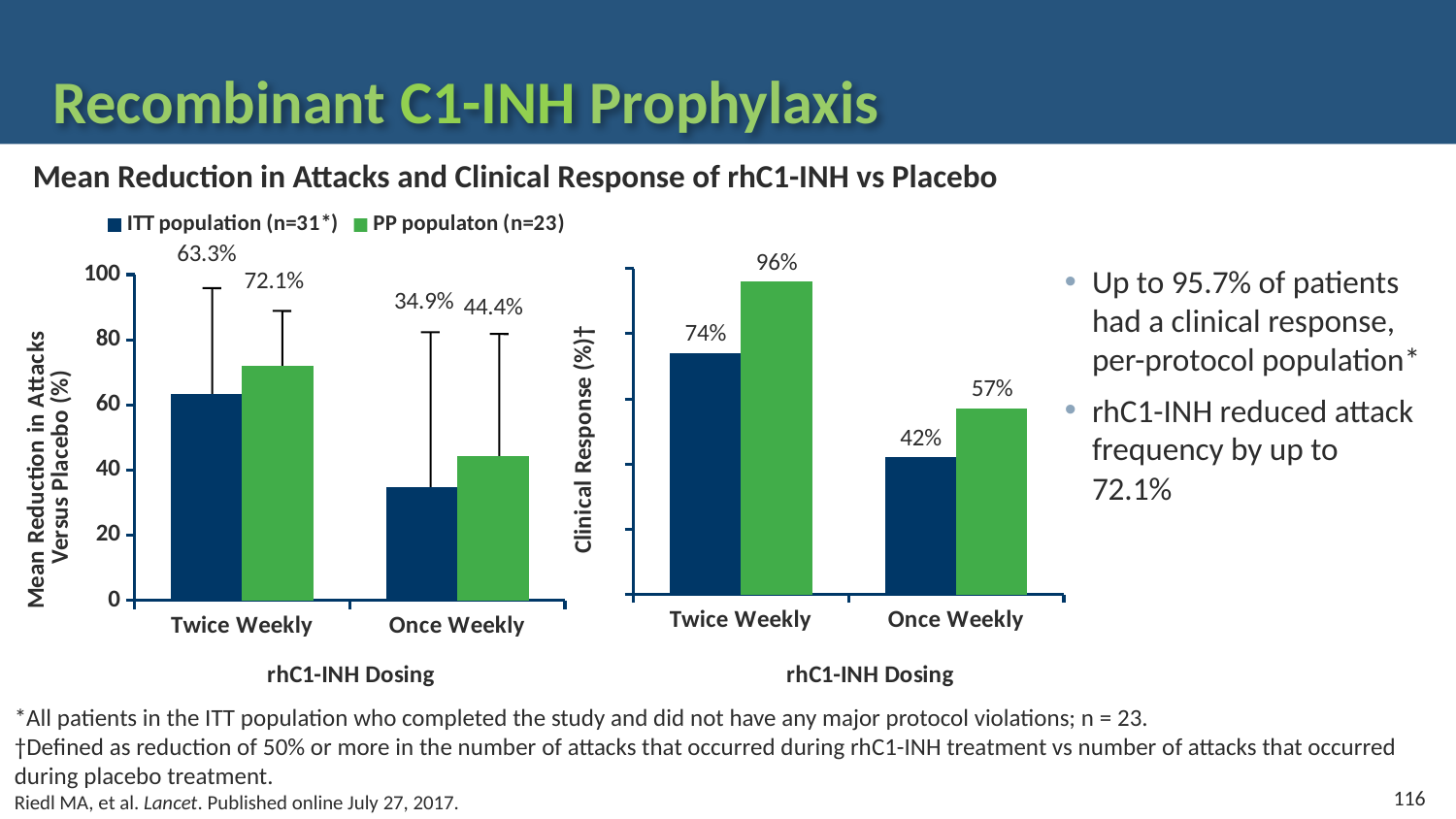

# Recombinant C1-INH Prophylaxis
Mean Reduction in Attacks and Clinical Response of rhC1-INH vs Placebo

### Chart

| Category | ITT population (n=31*) | PP populaton (n=23) |
|---|---|---|
| Twice Weekly | 74.0 | 96.0 |
| Once Weekly | 42.0 | 57.0 |

### Chart

| Category | ITT population (n=31*) | PP populaton (n=23) |
|---|---|---|
| Twice Weekly | 63.3 | 72.1 |
| Once Weekly | 34.9 | 44.4 |

Up to 95.7% of patients had a clinical response, per-protocol population*
rhC1-INH reduced attack frequency by up to 72.1%
*All patients in the ITT population who completed the study and did not have any major protocol violations; n = 23.
†Defined as reduction of 50% or more in the number of attacks that occurred during rhC1-INH treatment vs number of attacks that occurred during placebo treatment.
Riedl MA, et al. Lancet. Published online July 27, 2017.
116